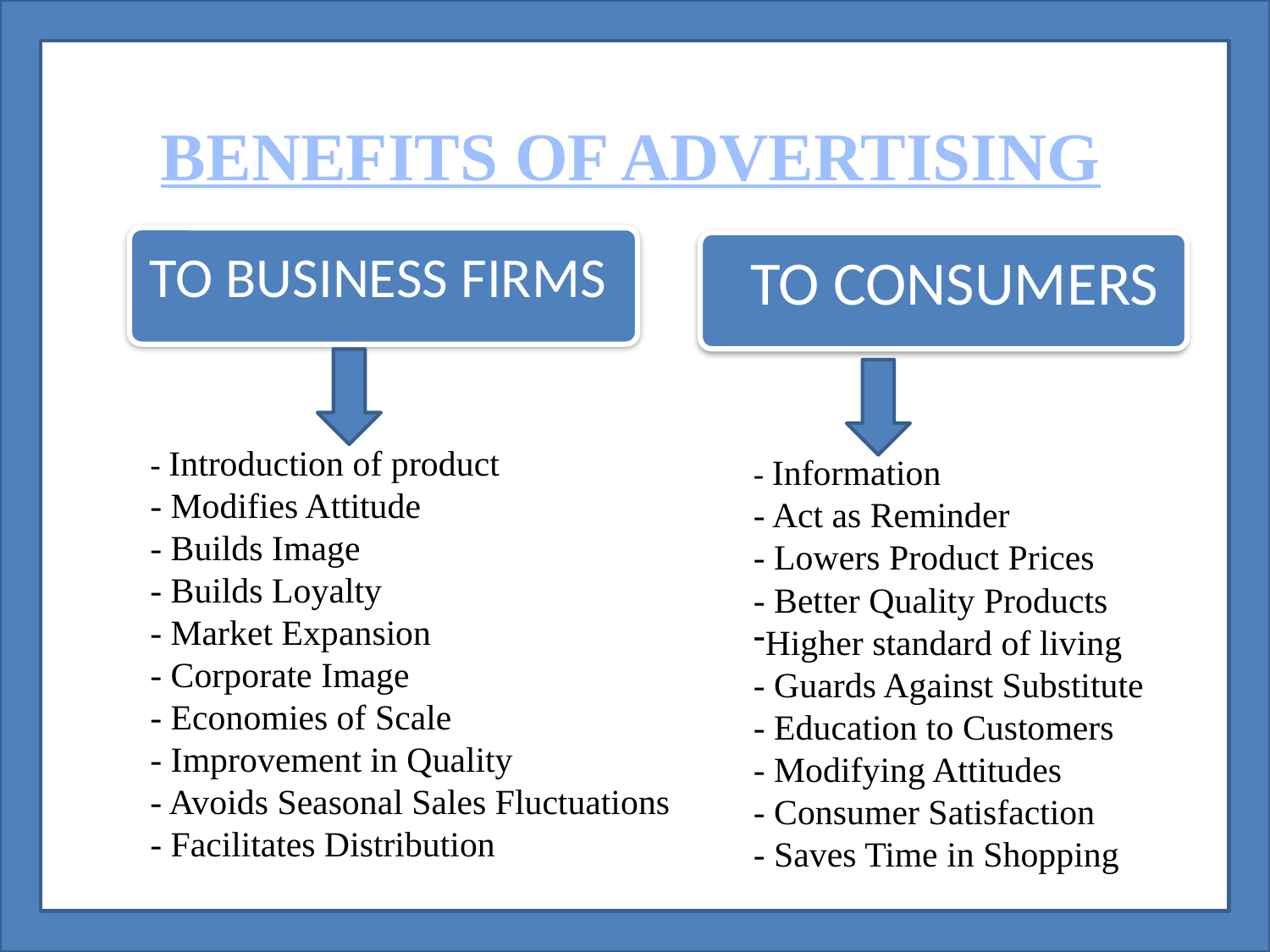

BENEFITS OF ADVERTISING
TO BUSINESS FIRMS

- Introduction of product
- Modifies Attitude
- Builds Image
- Builds Loyalty
- Market Expansion
- Corporate Image
- Economies of Scale
- Improvement in Quality
- Avoids Seasonal Sales Fluctuations
- Facilitates Distribution

TO CONSUMERS

- Information
- Act as Reminder
- Lowers Product Prices
- Better Quality Products
Higher standard of living
- Guards Against Substitute
- Education to Customers
- Modifying Attitudes
- Consumer Satisfaction
- Saves Time in Shopping